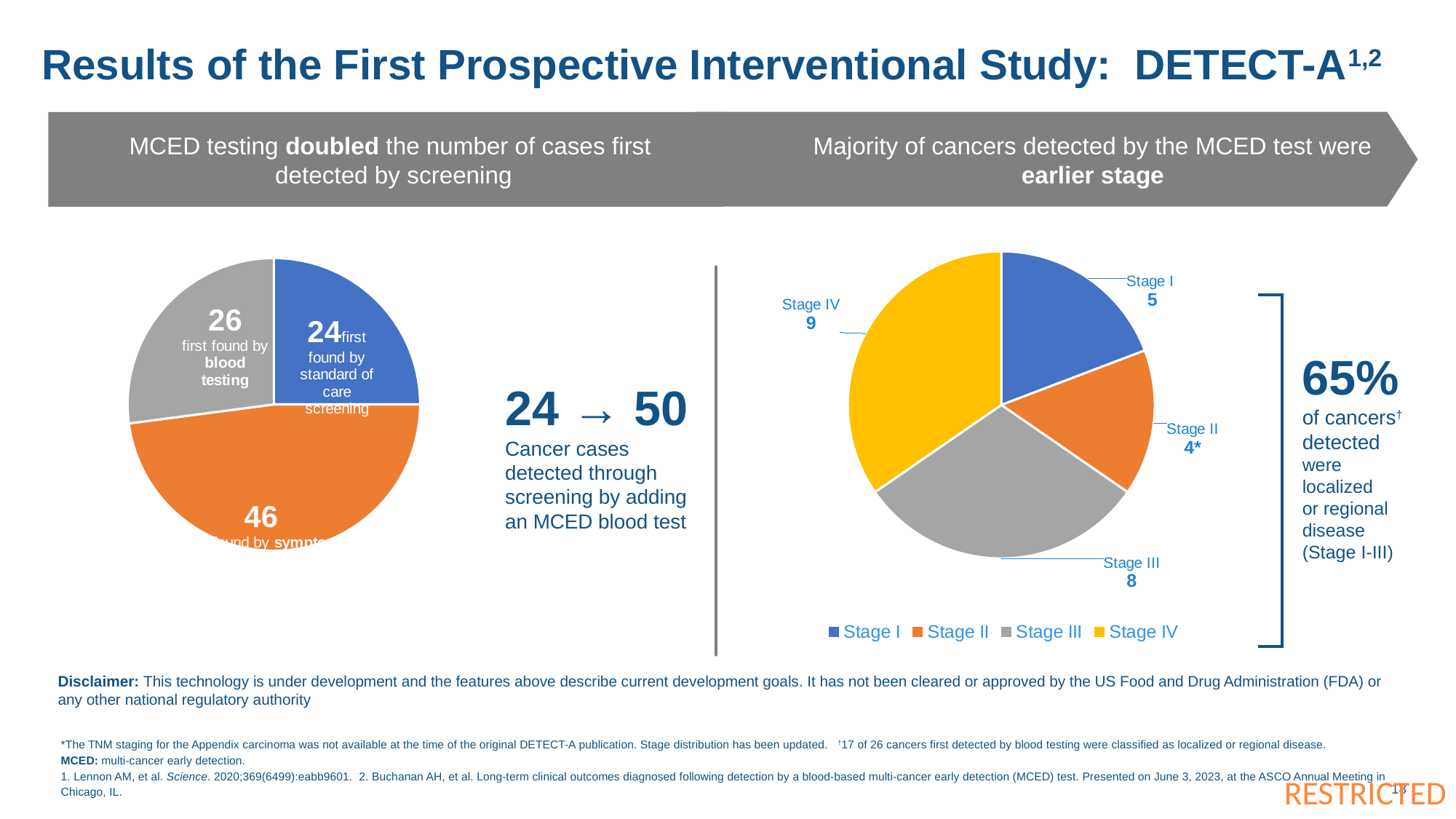

# Results of the First Prospective Interventional Study:  DETECT-A1,2
Majority of cancers detected by the MCED test were earlier stage
MCED testing doubled the number of cases first
detected by screening

### Chart

| Category | Sales |
|---|---|
| A | 24.0 |
| B | 46.0 |
| C | 26.0 |

### Chart

| Category | Column1 |
|---|---|
| Stage I | 5.0 |
| Stage II | 4.0 |
| Stage III | 8.0 |
| Stage IV | 9.0 |
65%
of cancers† detected
were
localized
or regional disease
(Stage I-III)
24 → 50
Cancer cases detected through screening by adding an MCED blood test
Disclaimer: This technology is under development and the features above describe current development goals. It has not been cleared or approved by the US Food and Drug Administration (FDA) or any other national regulatory authority
*The TNM staging for the Appendix carcinoma was not available at the time of the original DETECT-A publication. Stage distribution has been updated.   †17 of 26 cancers first detected by blood testing were classified as localized or regional disease.
MCED: multi-cancer early detection.
1. Lennon AM, et al. Science. 2020;369(6499):eabb9601.  2. Buchanan AH, et al. Long-term clinical outcomes diagnosed following detection by a blood-based multi-cancer early detection (MCED) test. Presented on June 3, 2023, at the ASCO Annual Meeting in Chicago, IL.